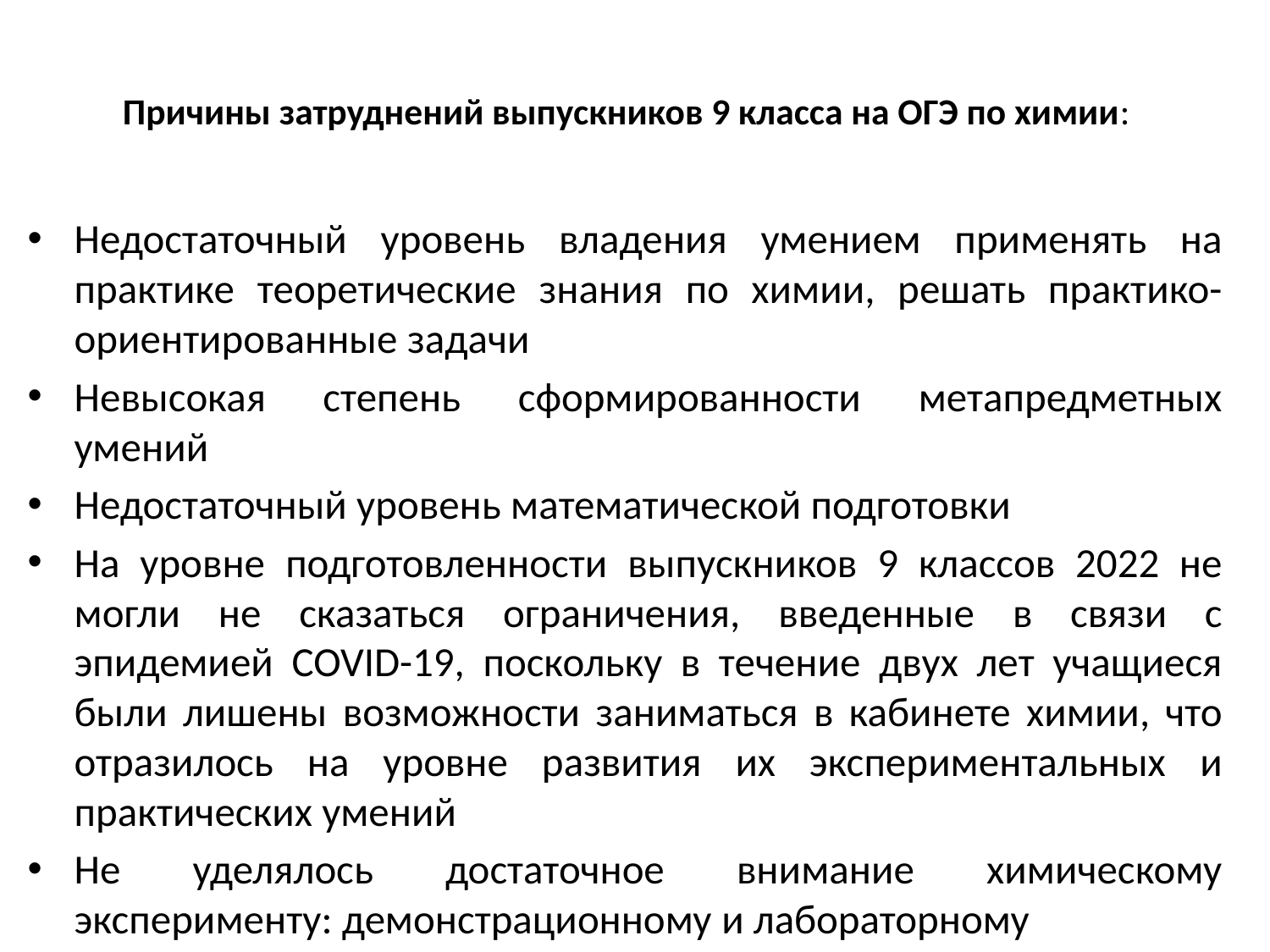

# Причины затруднений выпускников 9 класса на ОГЭ по химии:
Недостаточный уровень владения умением применять на практике теоретические знания по химии, решать практико-ориентированные задачи
Невысокая степень сформированности метапредметных умений
Недостаточный уровень математической подготовки
На уровне подготовленности выпускников 9 классов 2022 не могли не сказаться ограничения, введенные в связи с эпидемией COVID-19, поскольку в течение двух лет учащиеся были лишены возможности заниматься в кабинете химии, что отразилось на уровне развития их экспериментальных и практических умений
Не уделялось достаточное внимание химическому эксперименту: демонстрационному и лабораторному